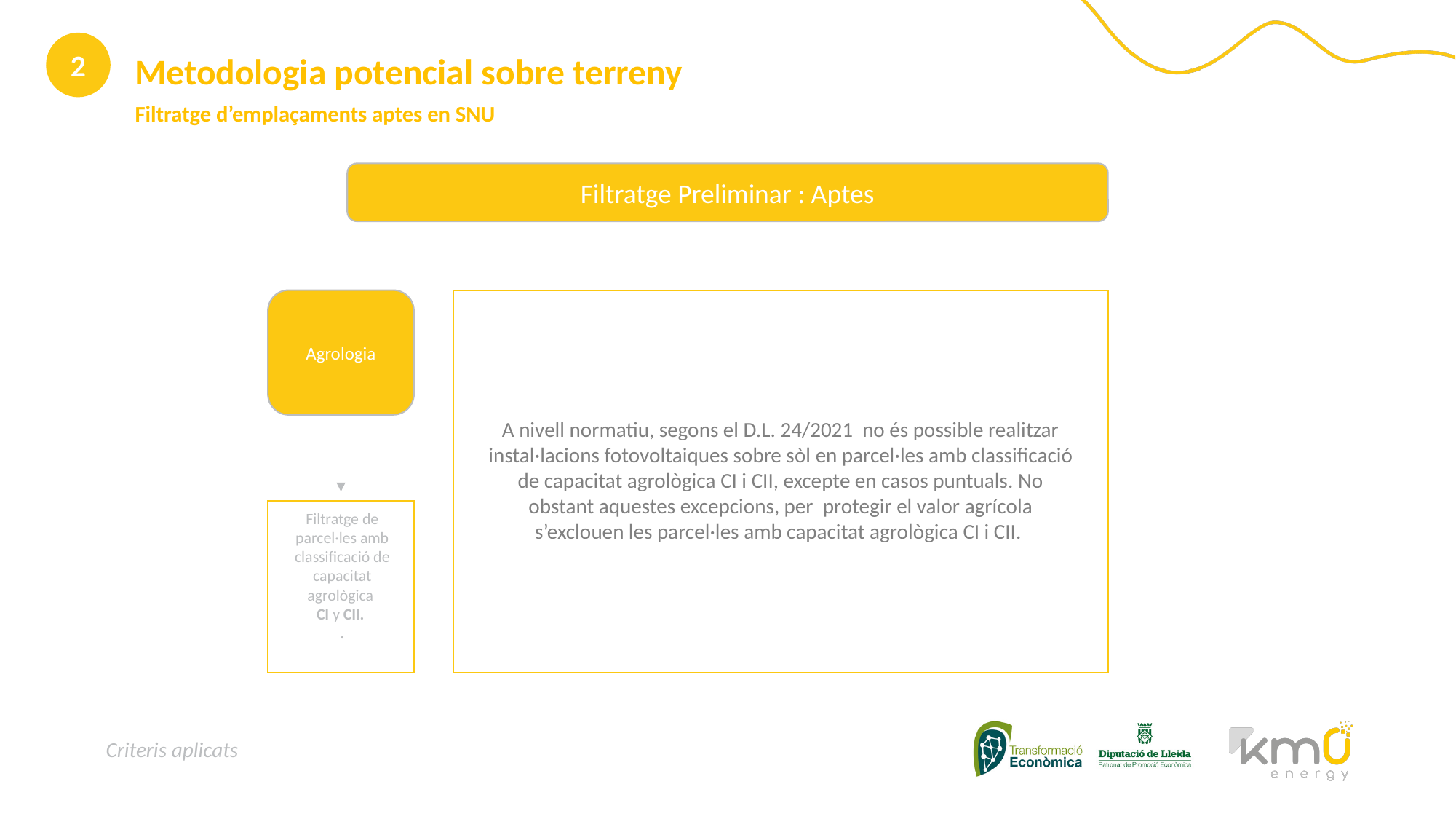

2
Metodologia potencial sobre terreny
Filtratge d’emplaçaments aptes en SNU
Filtratge Preliminar : Aptes
Agrologia

Filtratge de parcel·les amb classificació de capacitat agrològica
CI y CII.
.

A nivell normatiu, segons el D.L. 24/2021  no és possible realitzar instal·lacions fotovoltaiques sobre sòl en parcel·les amb classificació de capacitat agrològica CI i CII, excepte en casos puntuals. No obstant aquestes excepcions, per  protegir el valor agrícola s’exclouen les parcel·les amb capacitat agrològica CI i CII.
Criteris aplicats